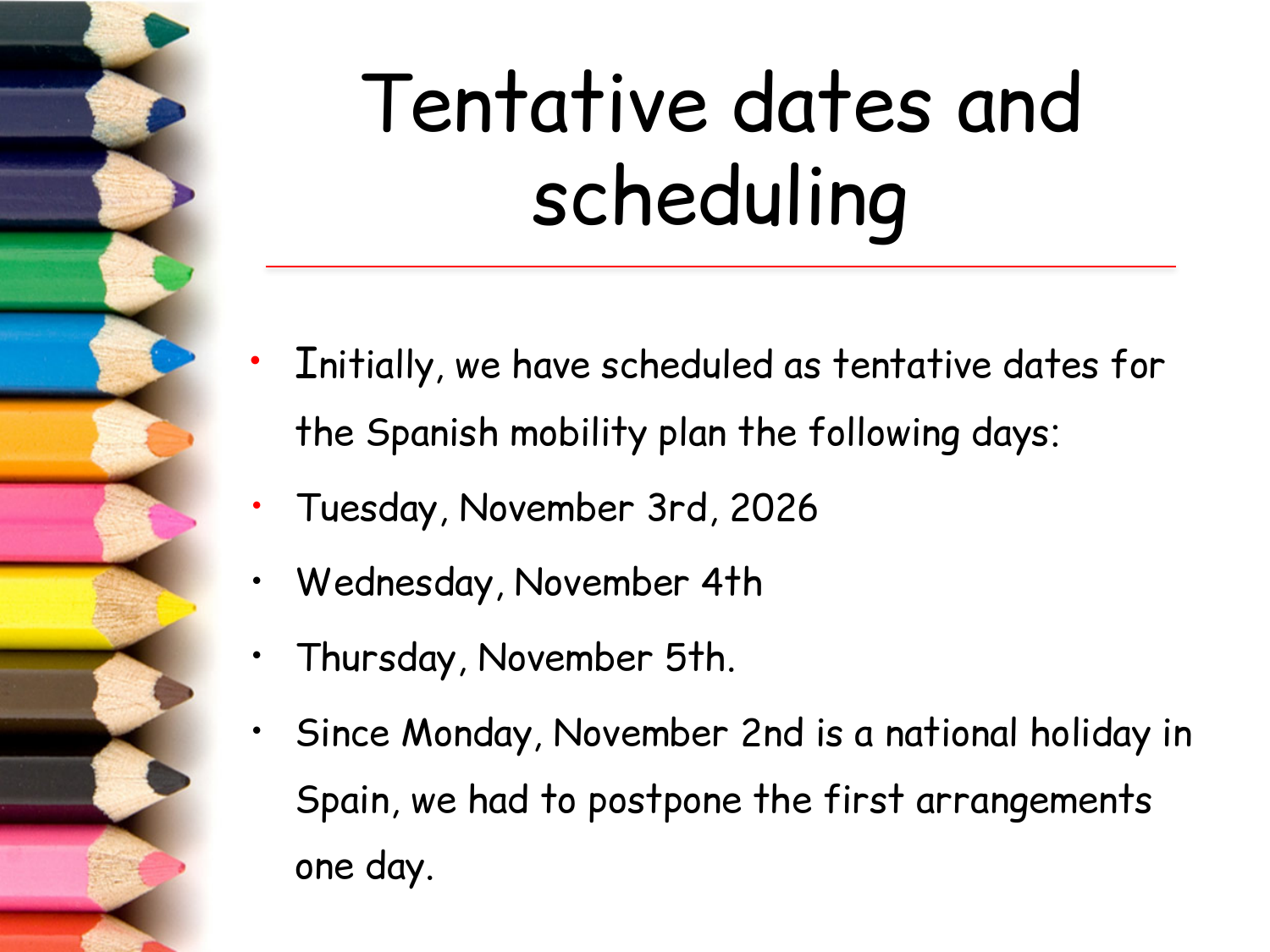

# Tentative dates and scheduling
Initially, we have scheduled as tentative dates for the Spanish mobility plan the following days:
Tuesday, November 3rd, 2026
Wednesday, November 4th
Thursday, November 5th.
Since Monday, November 2nd is a national holiday in Spain, we had to postpone the first arrangements one day.